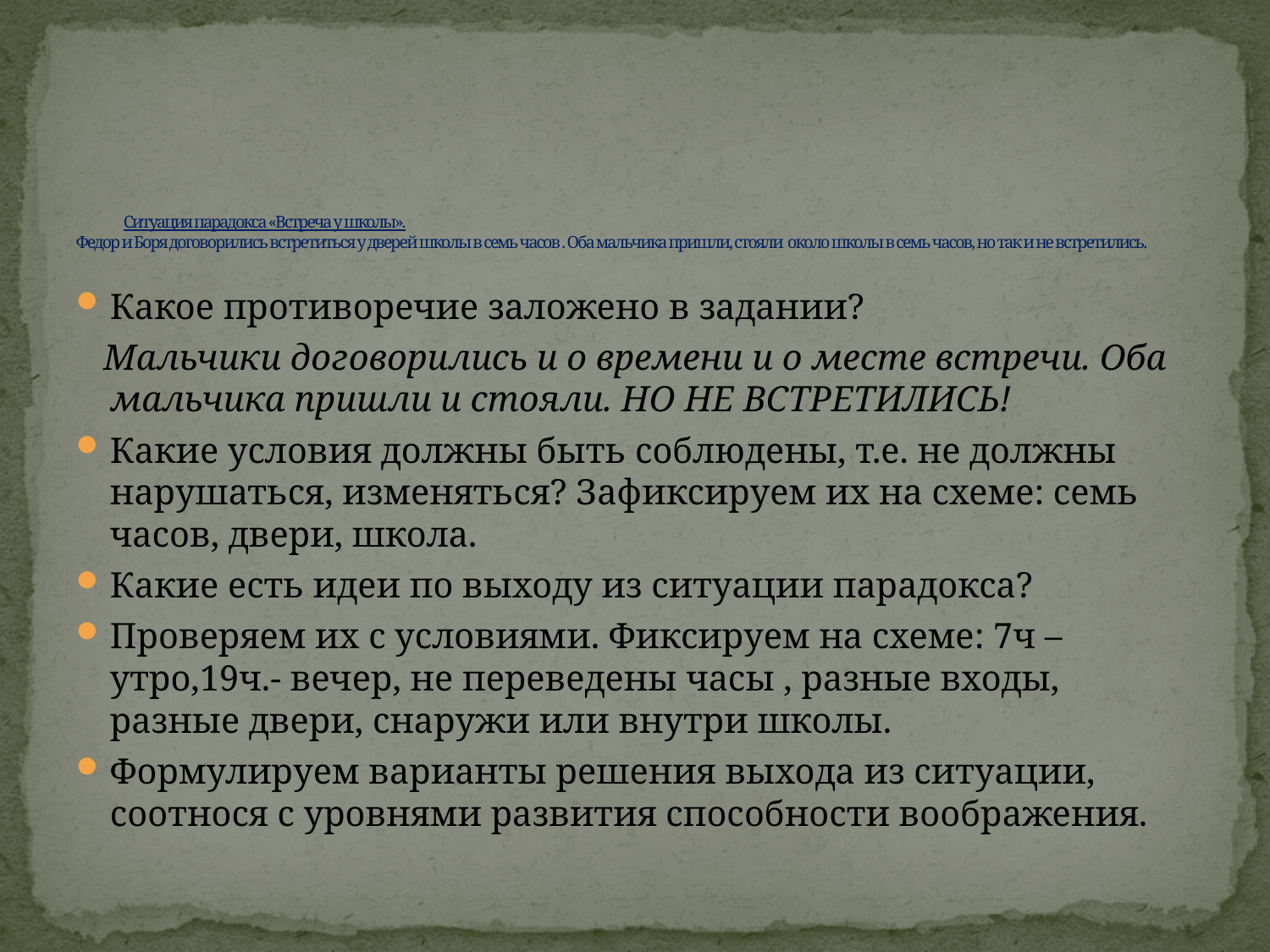

# Ситуация парадокса «Встреча у школы». Федор и Боря договорились встретиться у дверей школы в семь часов . Оба мальчика пришли, стояли  около школы в семь часов, но так и не встретились.
Какое противоречие заложено в задании?
   Мальчики договорились и о времени и о месте встречи. Оба мальчика пришли и стояли. НО НЕ ВСТРЕТИЛИСЬ!
Какие условия должны быть соблюдены, т.е. не должны нарушаться, изменяться? Зафиксируем их на схеме: семь часов, двери, школа.
Какие есть идеи по выходу из ситуации парадокса?
Проверяем их с условиями. Фиксируем на схеме: 7ч –утро,19ч.- вечер, не переведены часы , разные входы, разные двери, снаружи или внутри школы.
Формулируем варианты решения выхода из ситуации, соотнося с уровнями развития способности воображения.